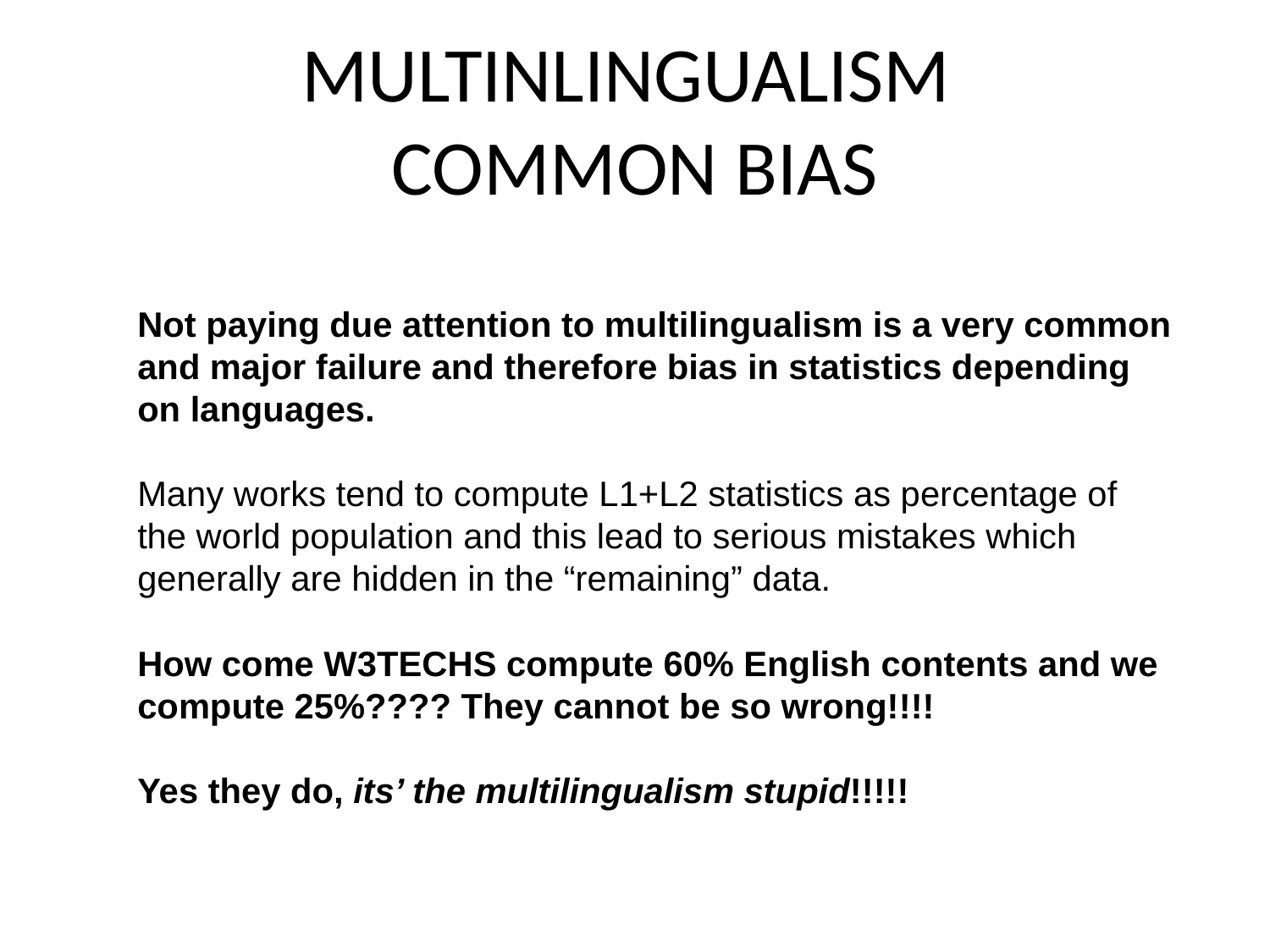

# MULTINLINGUALISM COMMON BIAS
Not paying due attention to multilingualism is a very common and major failure and therefore bias in statistics depending on languages.

Many works tend to compute L1+L2 statistics as percentage of the world population and this lead to serious mistakes which generally are hidden in the “remaining” data.

How come W3TECHS compute 60% English contents and we
compute 25%???? They cannot be so wrong!!!!

Yes they do, its’ the multilingualism stupid!!!!!